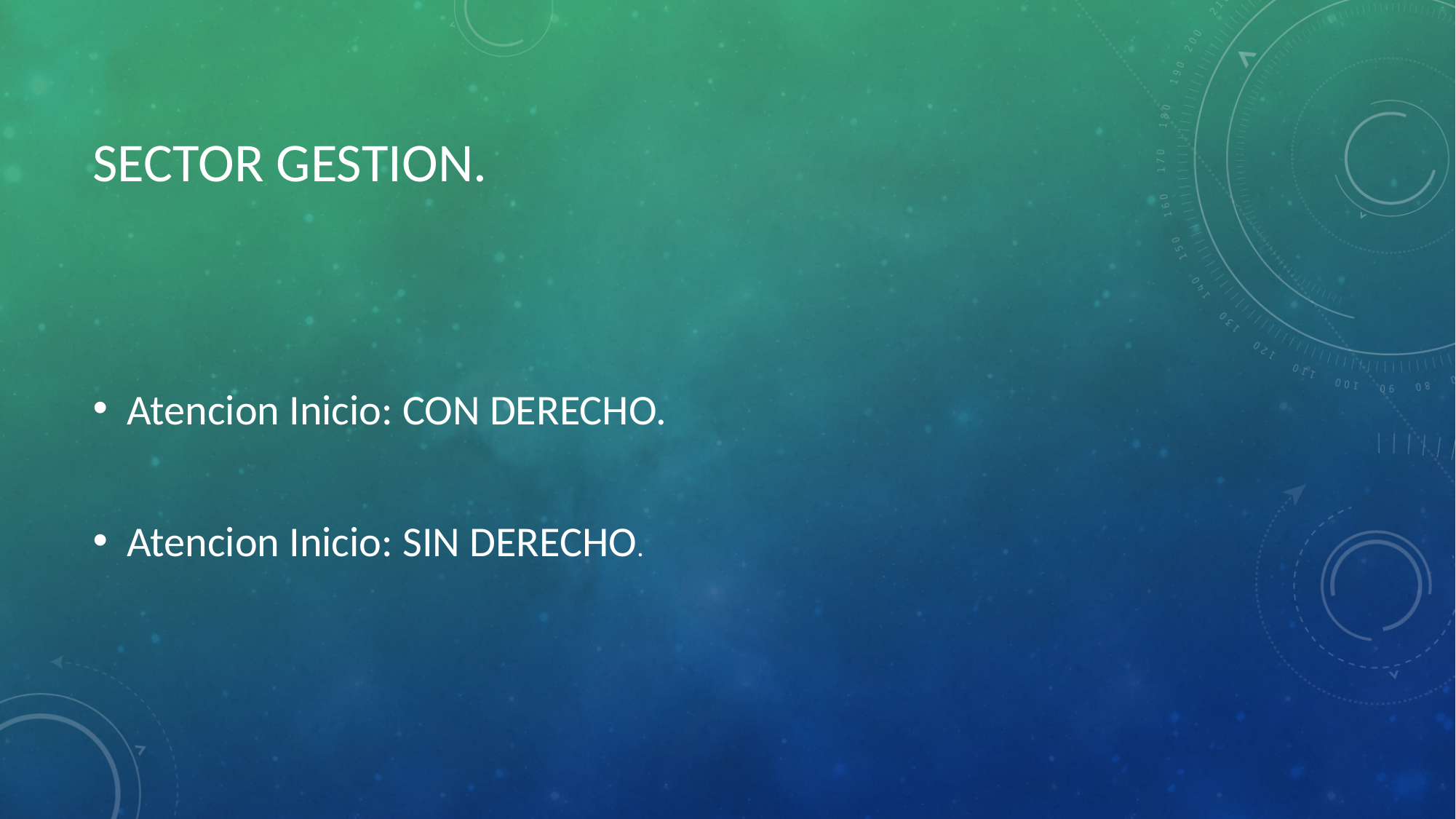

# SECTOR GESTION.
Atencion Inicio: CON DERECHO.

Atencion Inicio: SIN DERECHO.